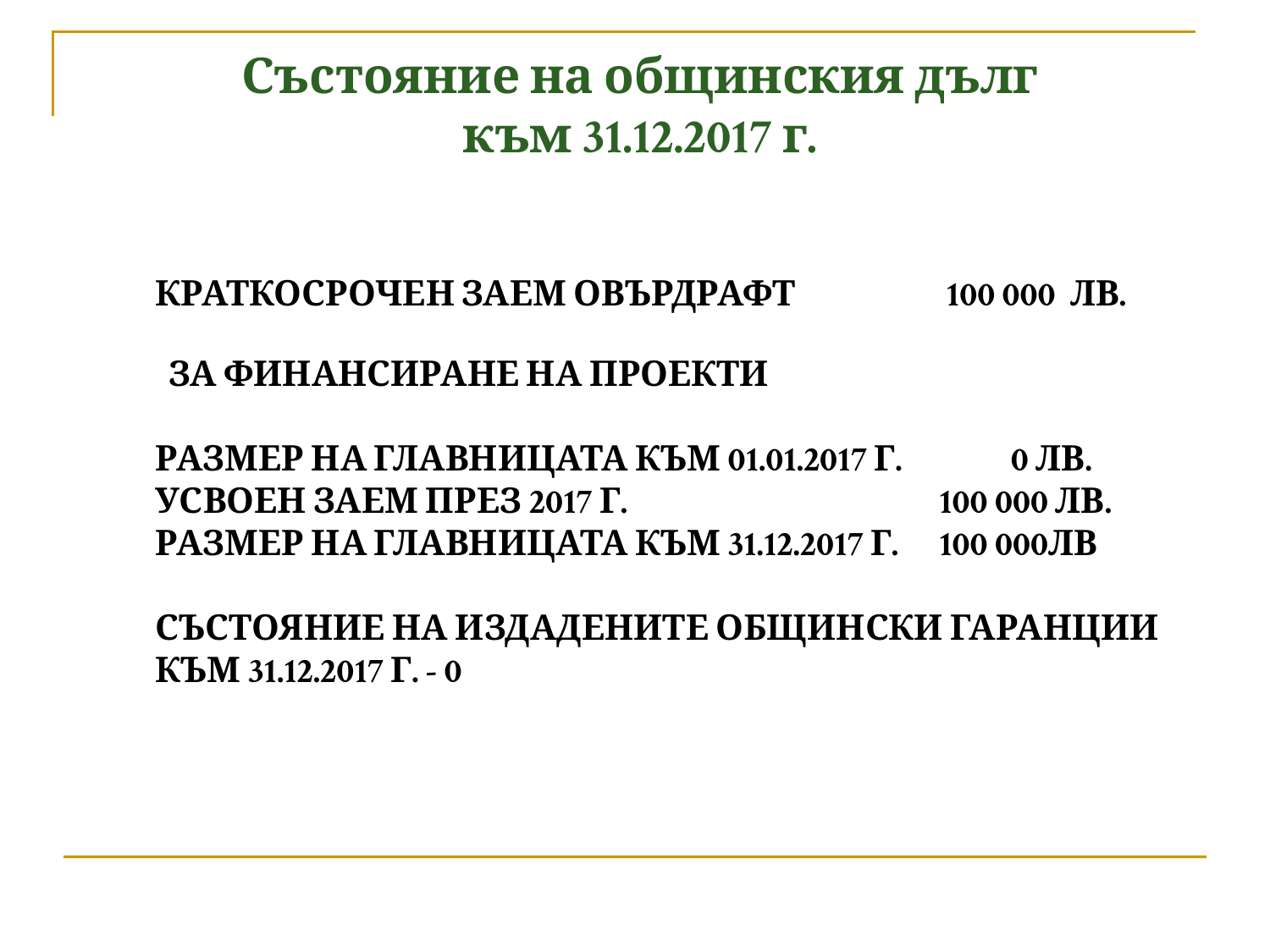

Състояние на общинския дълг
към 31.12.2017 г.
# краткосрочен заем овърдрафт                     100 000  ЛВ. ЗА ФИНАНСИРАНЕ НА ПРОЕКТИ Размер на главницата към 01.01.2017 г.	             0 лв. УСВОЕН ЗАЕМ ПРЕЗ 2017 Г.			   100 000 ЛВ. Размер на главницата към 31.12.2017 г.	   100 000лв Състояние на издадените общински гаранции към 31.12.2017 г. - 0